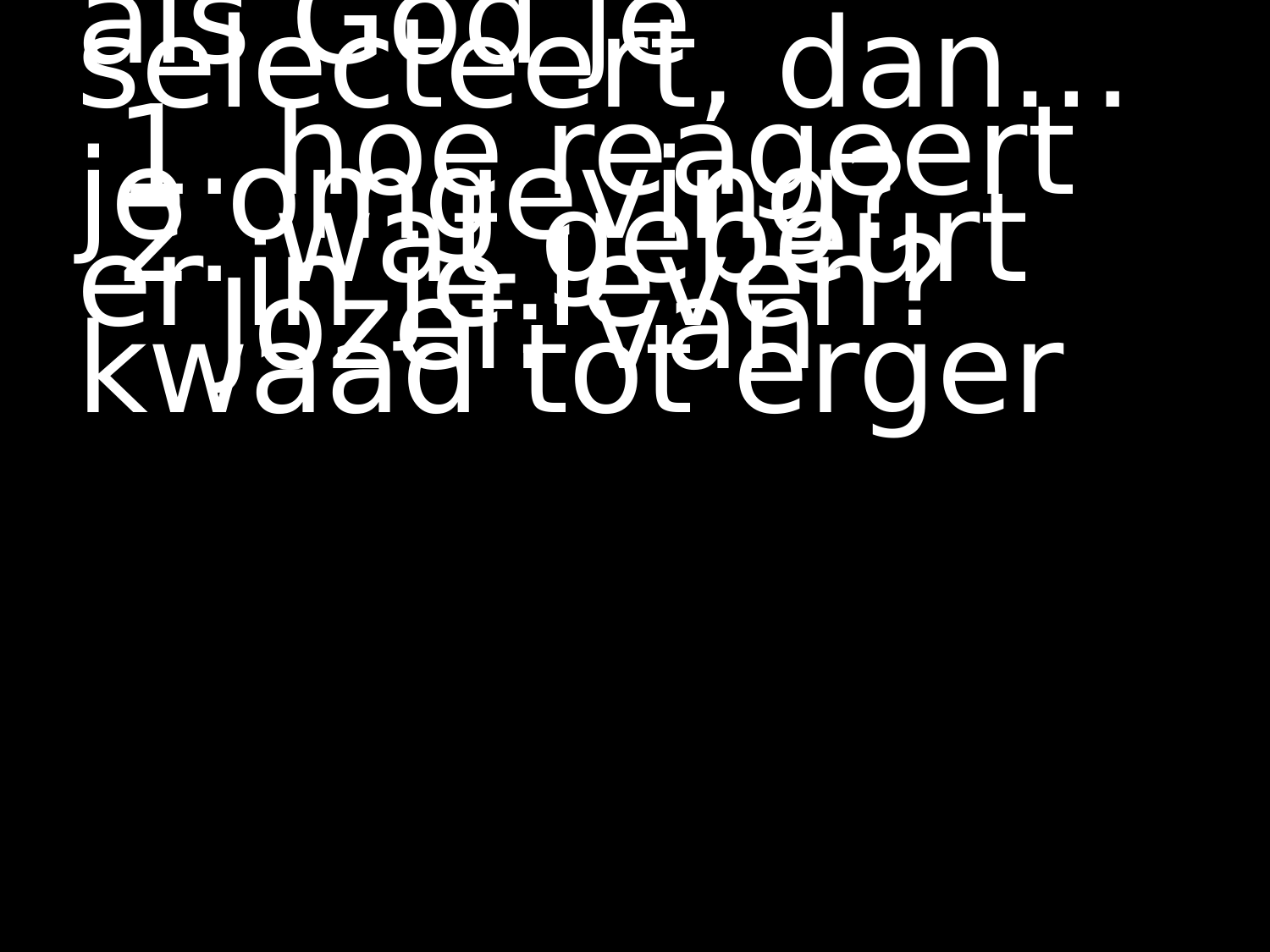

#
als God je selecteert, dan…

 1. hoe reageert je omgeving?
 2. wat gebeurt er in je leven?
  	Jozef: van kwaad tot erger